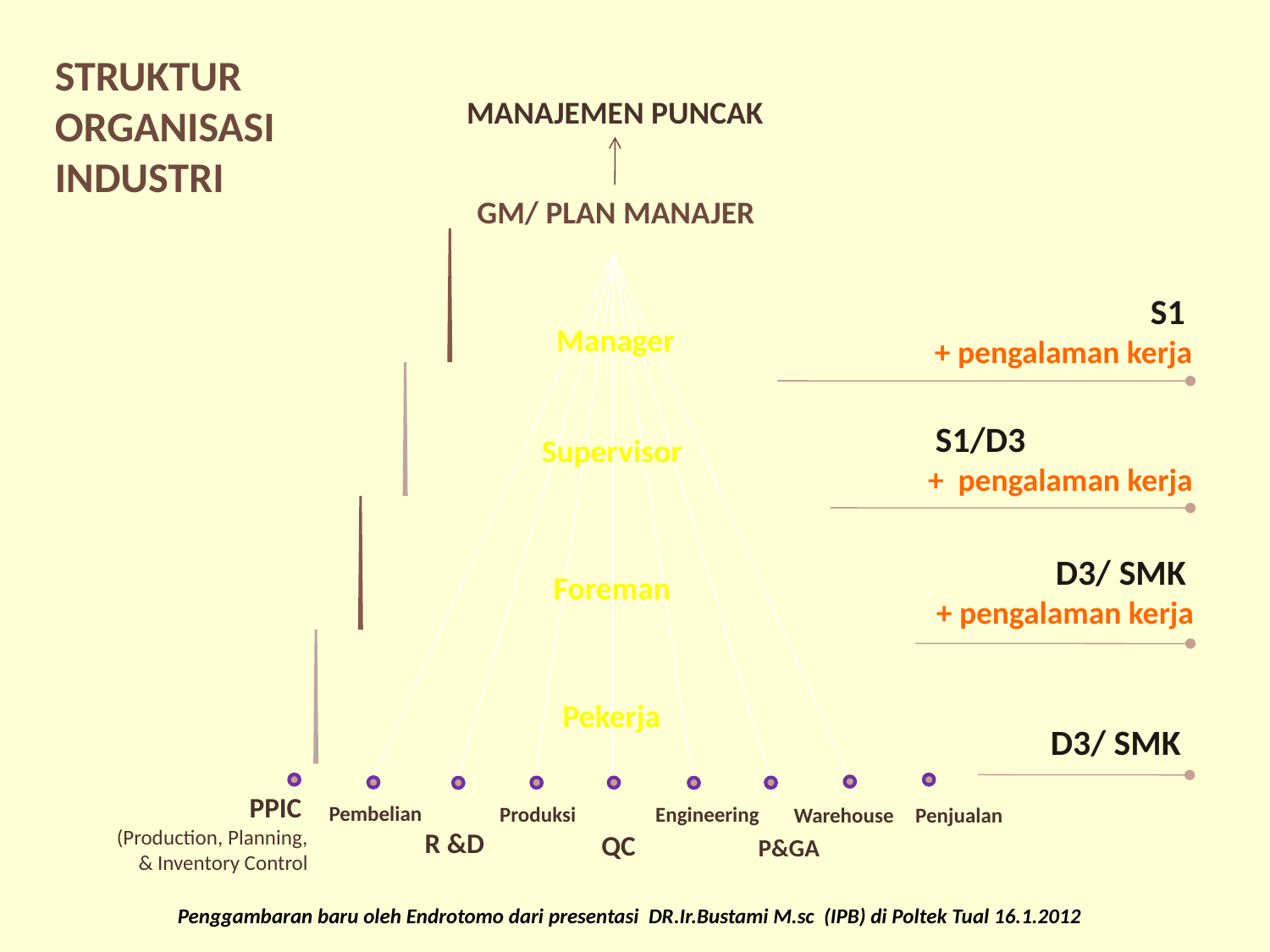

STRUKTUR ORGANISASI INDUSTRI
MANAJEMEN PUNCAK
GM/ PLAN MANAJER

S1
+ pengalaman kerja
Manager
Supervisor
Foreman
Pekerja
S1/D3                        +  pengalaman kerja
D3/ SMK
+ pengalaman kerja
D3/ SMK
PPIC
(Production, Planning, & Inventory Control
Pembelian
Produksi
Engineering
Penjualan
Warehouse
R &D
QC
P&GA
Penggambaran baru oleh Endrotomo dari presentasi  DR.Ir.Bustami M.sc  (IPB) di Poltek Tual 16.1.2012